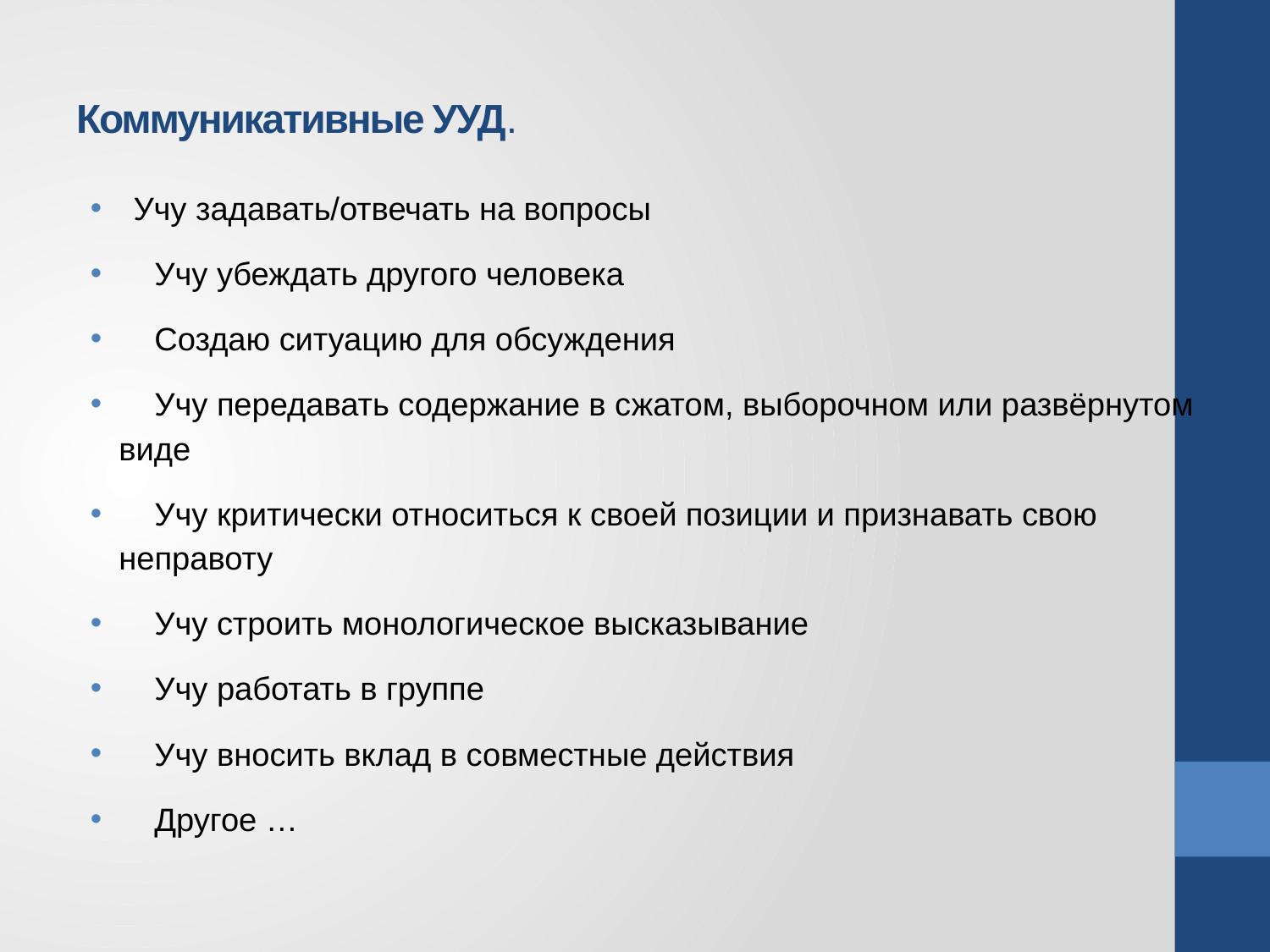

# Коммуникативные УУД.
  Учу задавать/отвечать на вопросы
    Учу убеждать другого человека
    Создаю ситуацию для обсуждения
    Учу передавать содержание в сжатом, выборочном или развёрнутом виде
    Учу критически относиться к своей позиции и признавать свою неправоту
    Учу строить монологическое высказывание
    Учу работать в группе
    Учу вносить вклад в совместные действия
    Другое …